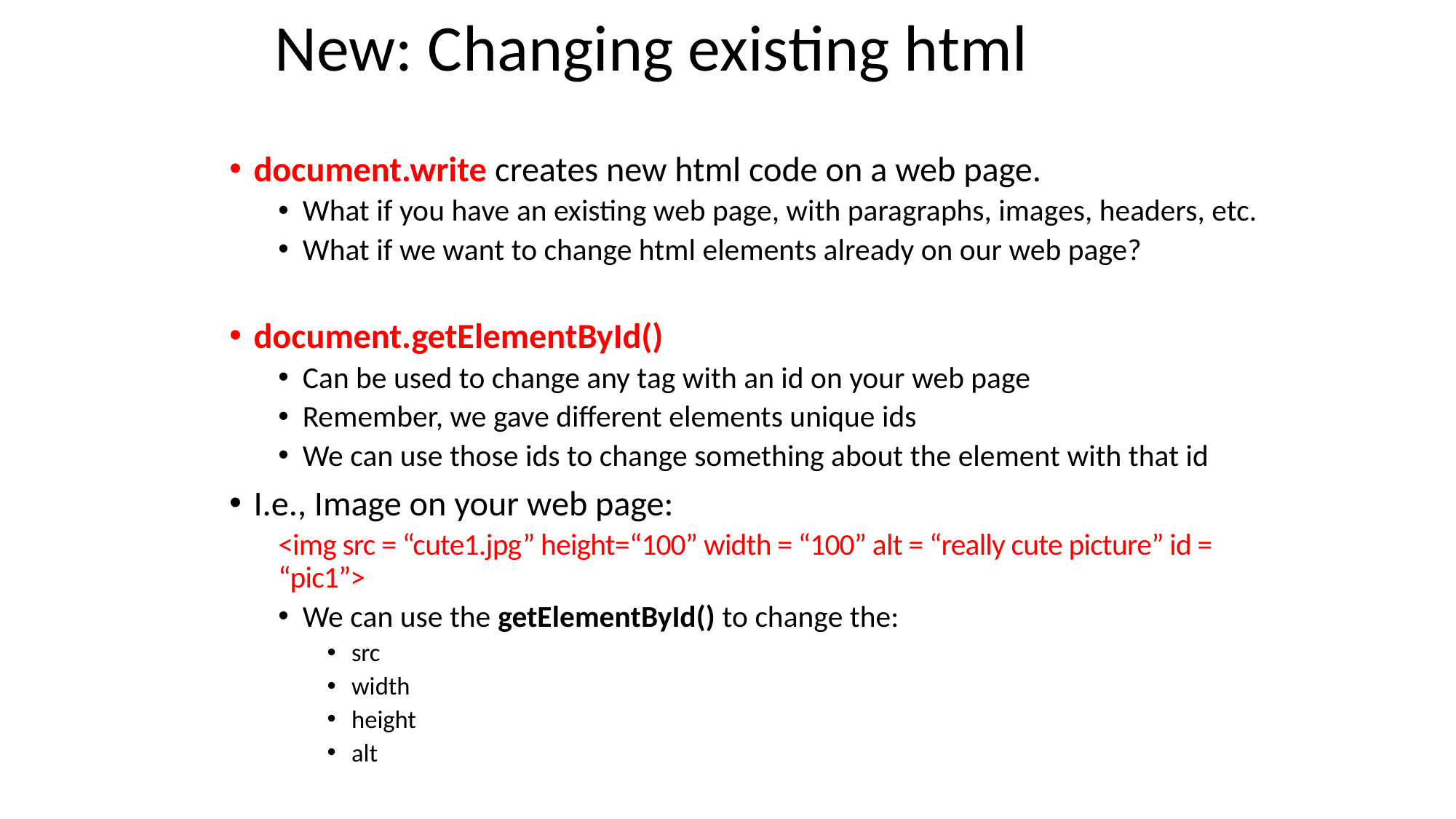

# New: Changing existing html
document.write creates new html code on a web page.
What if you have an existing web page, with paragraphs, images, headers, etc.
What if we want to change html elements already on our web page?

document.getElementById()
Can be used to change any tag with an id on your web page
Remember, we gave different elements unique ids
We can use those ids to change something about the element with that id
I.e., Image on your web page:
<img src = “cute1.jpg” height=“100” width = “100” alt = “really cute picture” id = “pic1”>
We can use the getElementById() to change the:
src
width
height
alt